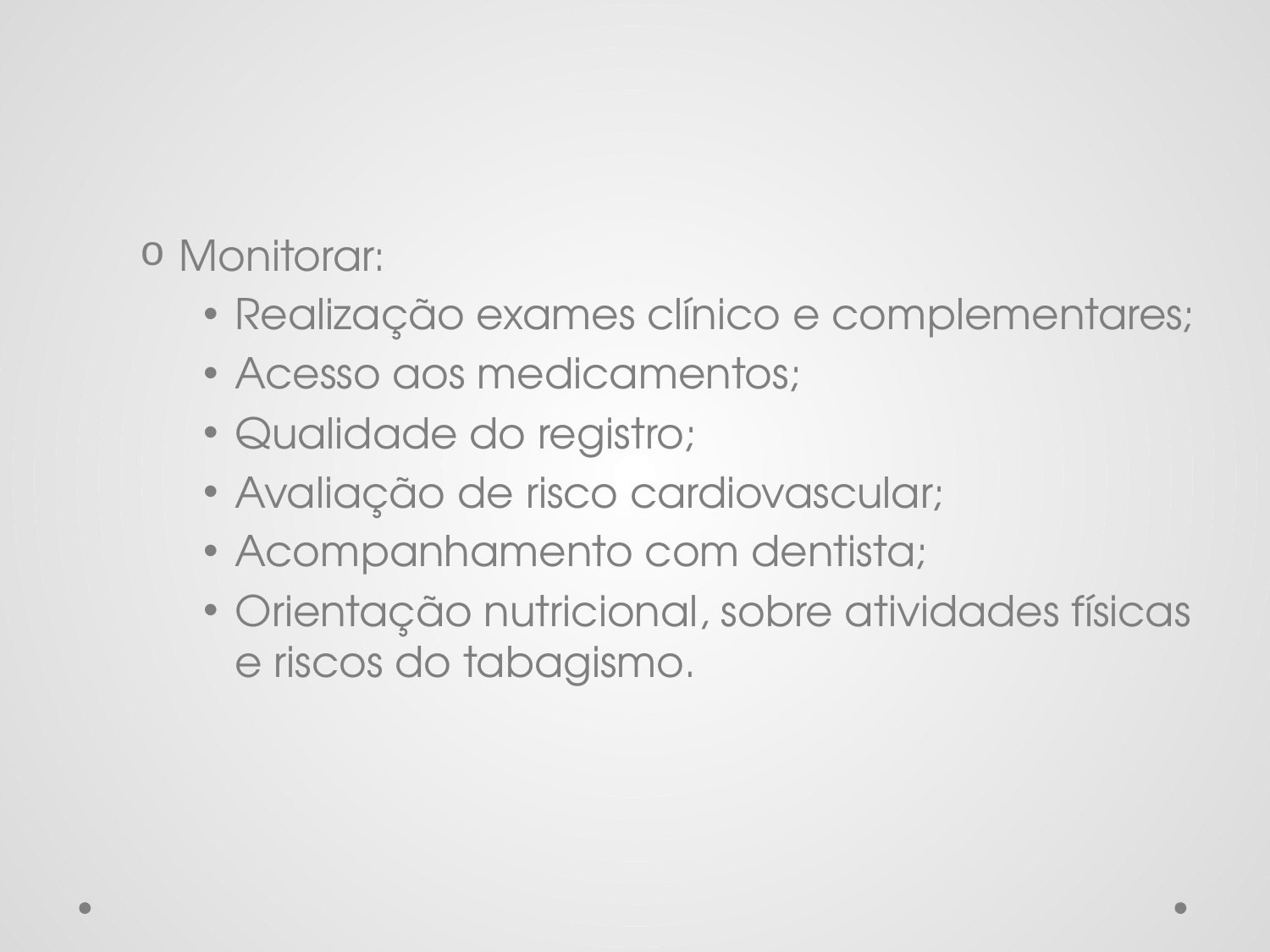

Monitorar:
Realização exames clínico e complementares;
Acesso aos medicamentos;
Qualidade do registro;
Avaliação de risco cardiovascular;
Acompanhamento com dentista;
Orientação nutricional, sobre atividades físicas e riscos do tabagismo.